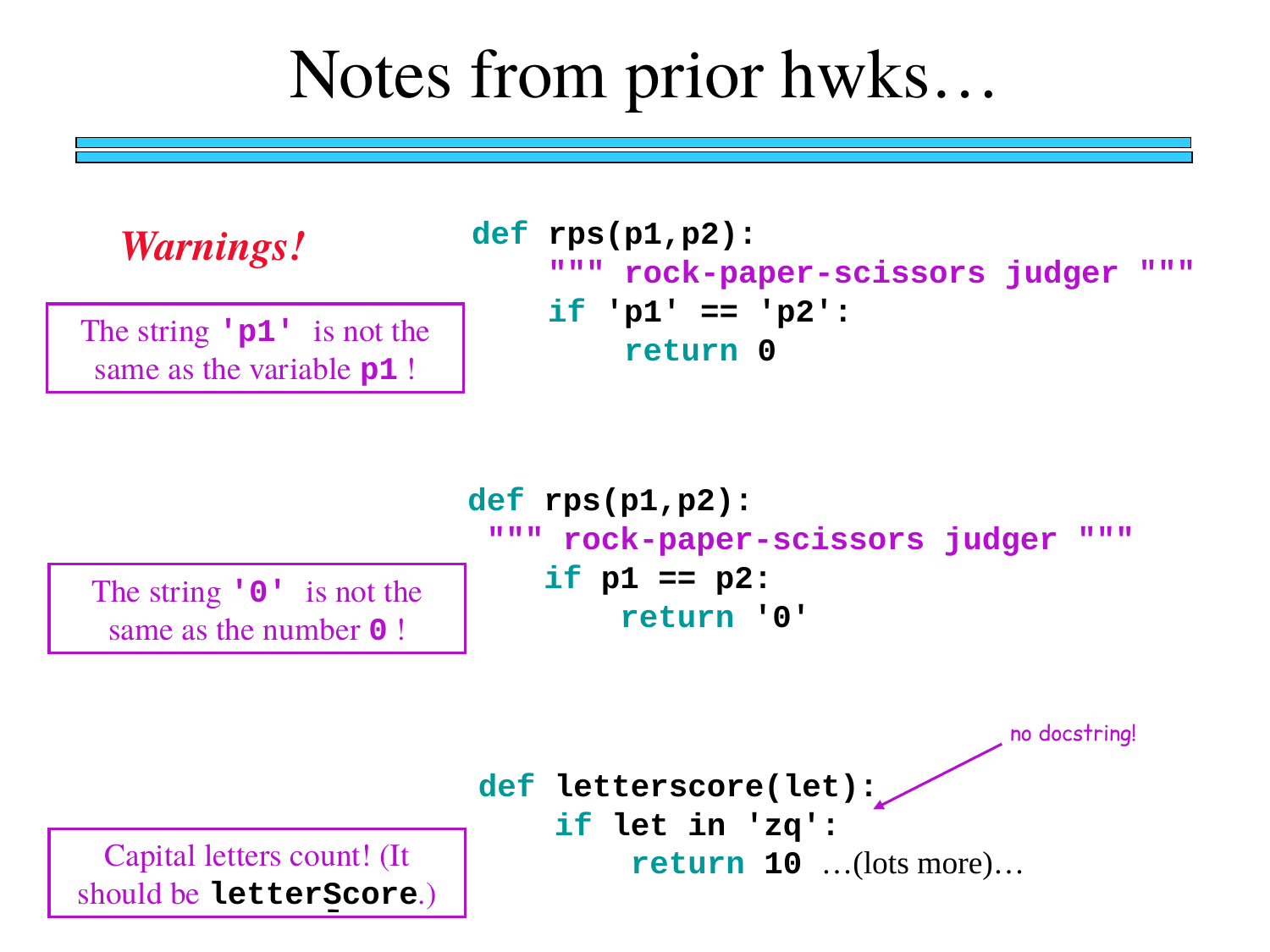

Notes from prior hwks…

Warnings!
def rps(p1,p2):
    """ rock-paper-scissors judger """
    if 'p1' == 'p2':
        return 0
The string 'p1' is not the same as the variable p1 !
def rps(p1,p2):
 """ rock-paper-scissors judger """
    if p1 == p2:
        return '0'
The string '0' is not the same as the number 0 !
no docstring!

def letterscore(let):
    if let in 'zq':
        return 10 …(lots more)…
Capital letters count! (It should be letterScore.)